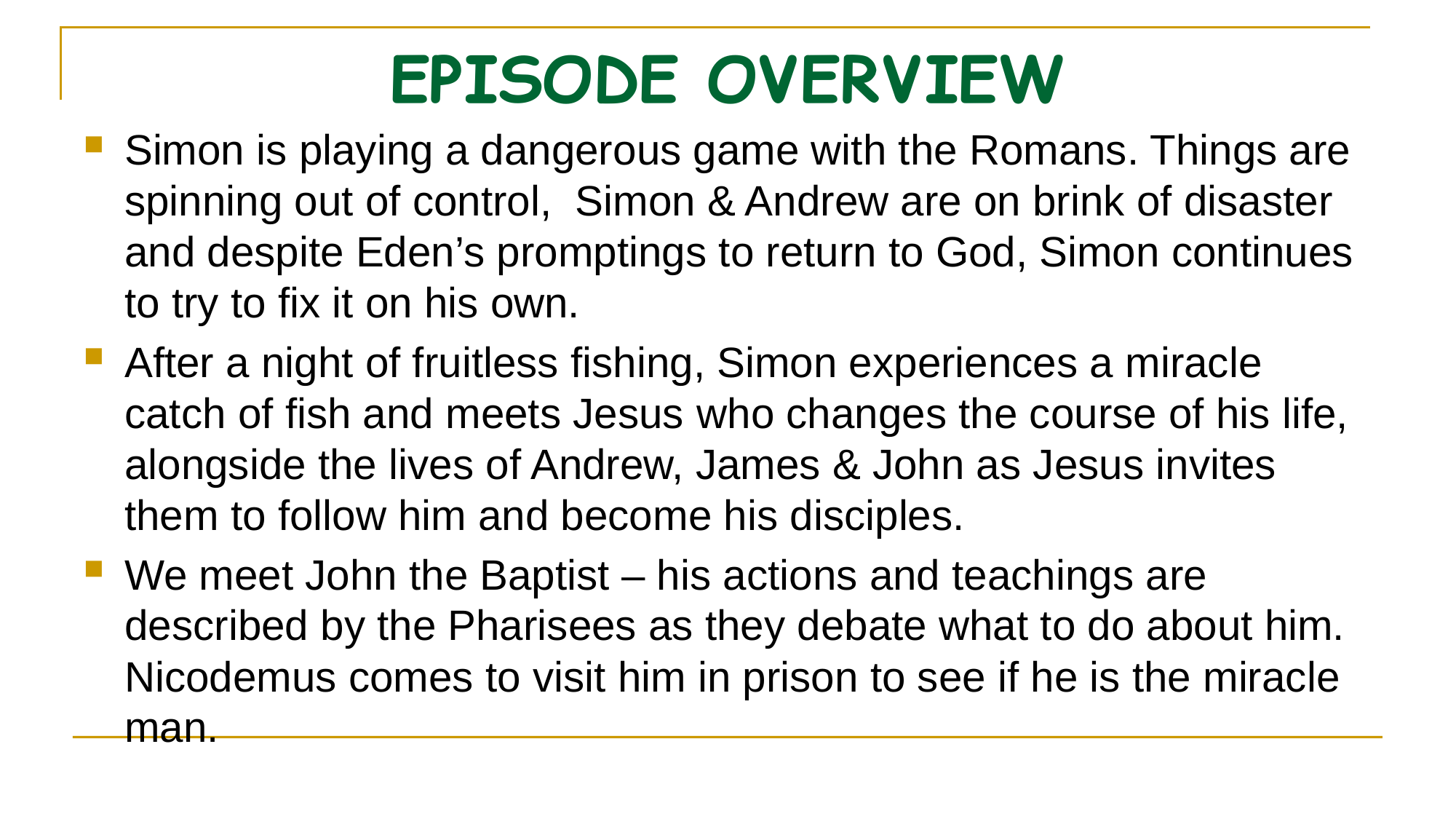

# EPISODE OVERVIEW
Simon is playing a dangerous game with the Romans. Things are spinning out of control,  Simon & Andrew are on brink of disaster and despite Eden’s promptings to return to God, Simon continues to try to fix it on his own.
After a night of fruitless fishing, Simon experiences a miracle catch of fish and meets Jesus who changes the course of his life, alongside the lives of Andrew, James & John as Jesus invites them to follow him and become his disciples.
We meet John the Baptist – his actions and teachings are described by the Pharisees as they debate what to do about him. Nicodemus comes to visit him in prison to see if he is the miracle man.